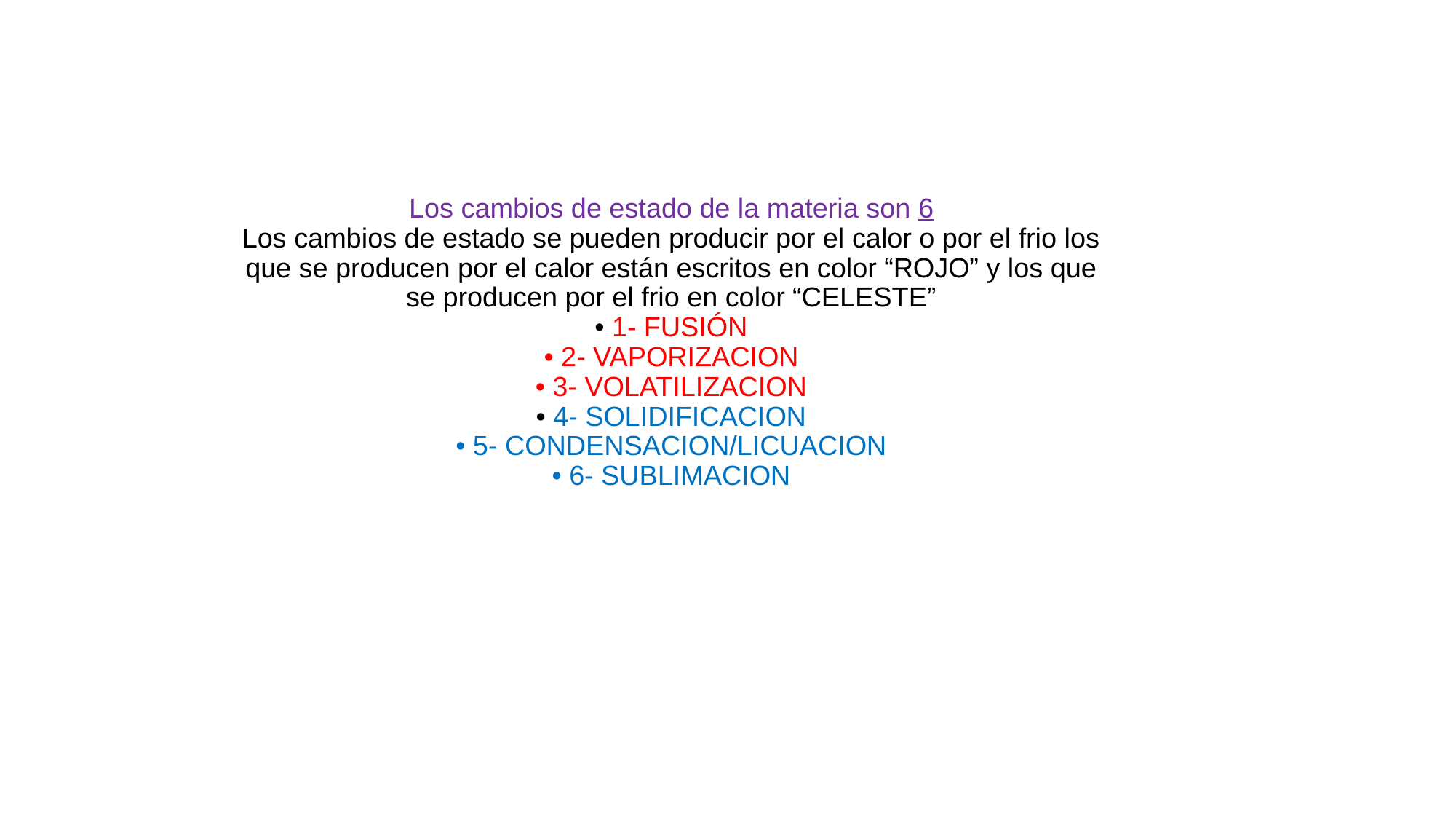

# Los cambios de estado de la materia son 6 Los cambios de estado se pueden producir por el calor o por el frio los que se producen por el calor están escritos en color “ROJO” y los que se producen por el frio en color “CELESTE” • 1- FUSIÓN • 2- VAPORIZACION • 3- VOLATILIZACION • 4- SOLIDIFICACION • 5- CONDENSACION/LICUACION • 6- SUBLIMACION